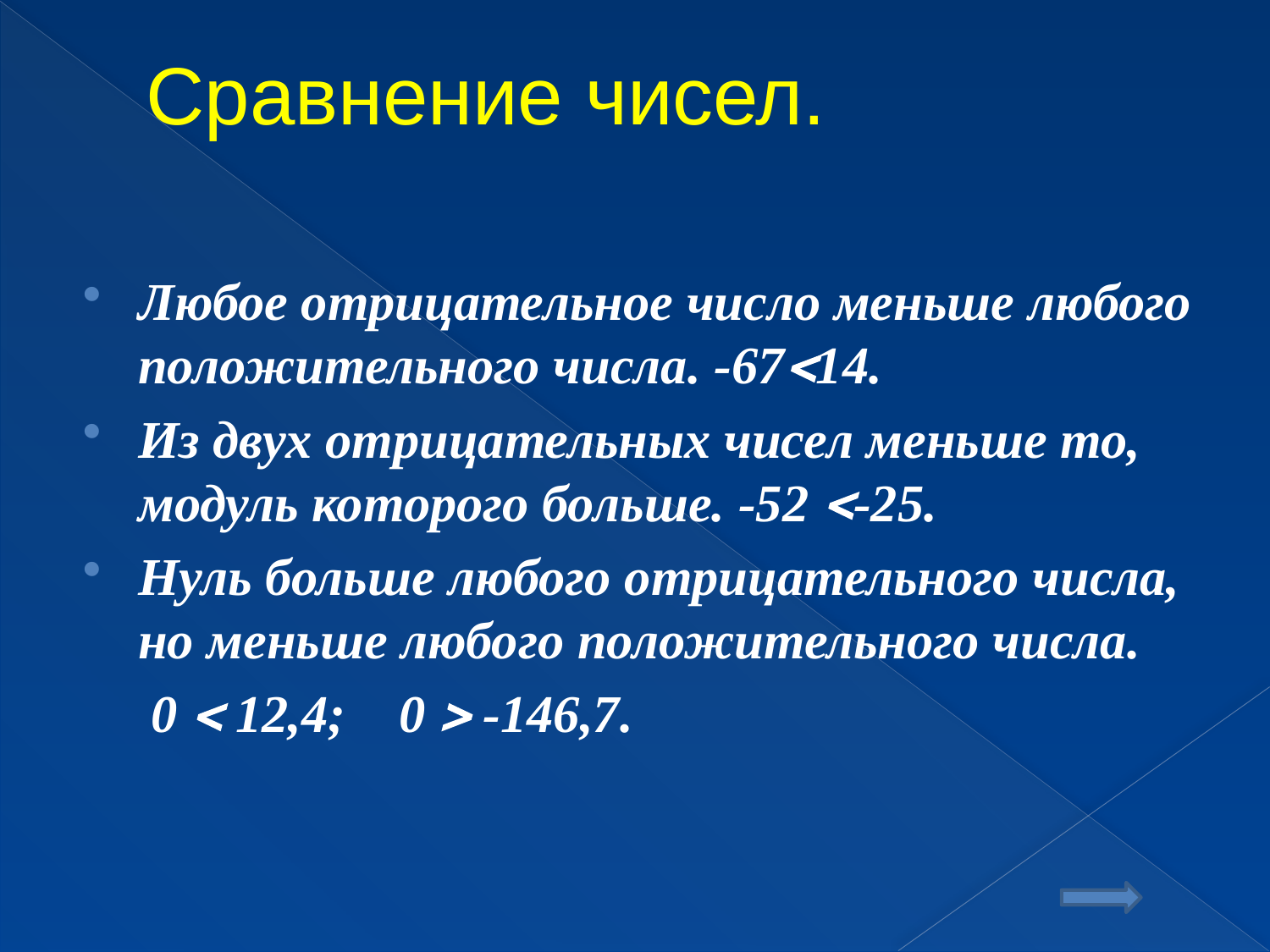

# Сравнение чисел.
Любое отрицательное число меньше любого положительного числа. -67<14.
Из двух отрицательных чисел меньше то, модуль которого больше. -52 <-25.
Нуль больше любого отрицательного числа, но меньше любого положительного числа.
     0 < 12,4;    0 > -146,7.